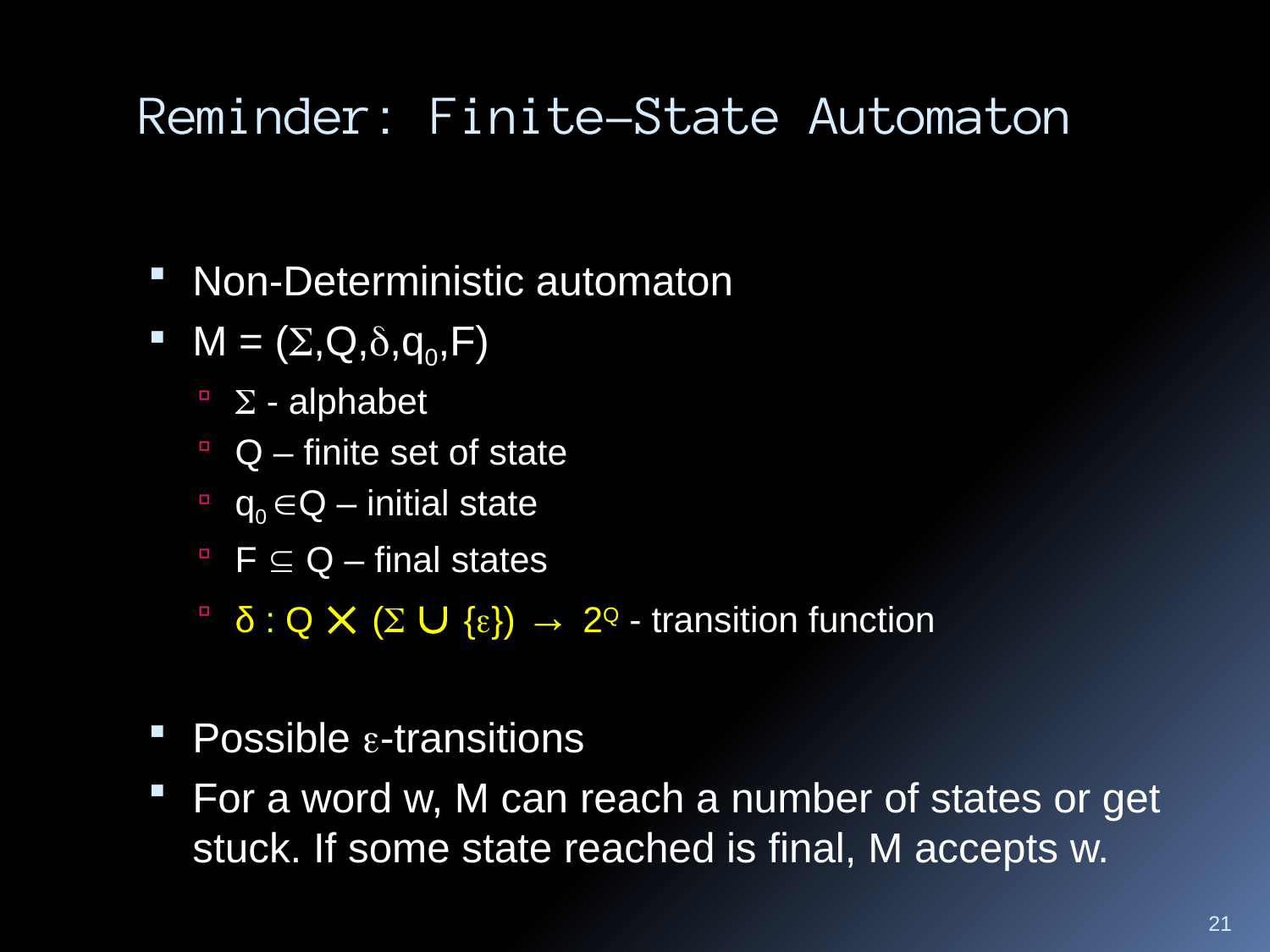

# Reminder: Finite-State Automaton
Non-Deterministic automaton
M = (Σ,Q,δ,q0,F)
Σ - alphabet
Q – finite set of state
q0 ∈Q – initial state
F ⊆ Q – final states
δ : Q × (Σ ∪ {ε}) → 2Q - transition function

Possible ε-transitions
For a word w, M can reach a number of states or get stuck. If some state reached is final, M accepts w.
21